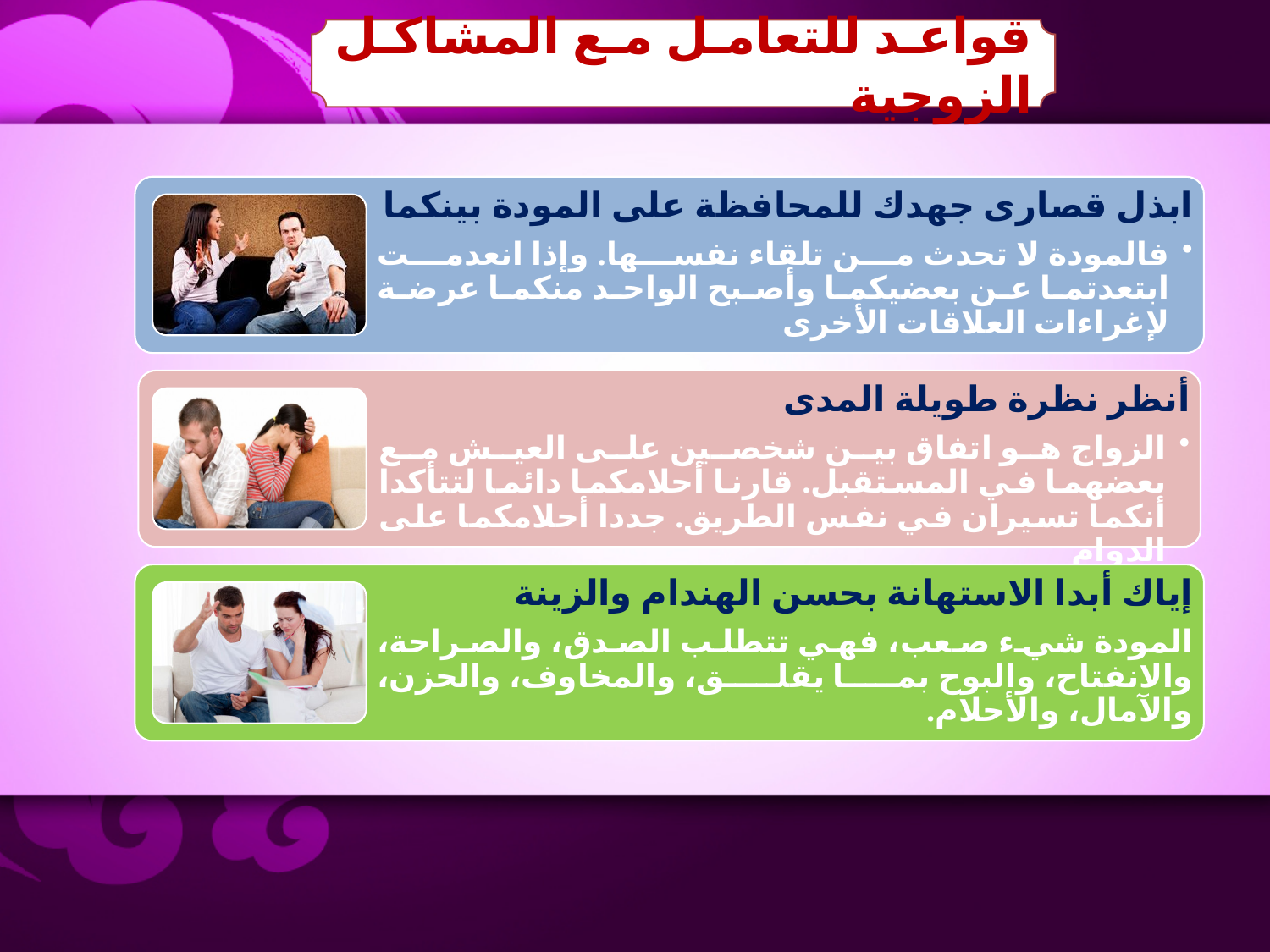

قواعد للتعامل مع المشاكل الزوجية

ابذل قصارى جهدك للمحافظة على المودة بينكما
فالمودة لا تحدث من تلقاء نفسها. وإذا انعدمت ابتعدتما عن بعضيكما وأصبح الواحد منكما عرضة لإغراءات العلاقات الأخرى

أنظر نظرة طويلة المدى
الزواج هو اتفاق بين شخصين على العيش مع بعضهما في المستقبل. قارنا أحلامكما دائما لتتأكدا أنكما تسيران في نفس الطريق. جددا أحلامكما على الدوام

إياك أبدا الاستهانة بحسن الهندام والزينة
المودة شيء صعب، فهي تتطلب الصدق، والصراحة، والانفتاح، والبوح بما يقلق، والمخاوف، والحزن، والآمال، والأحلام.